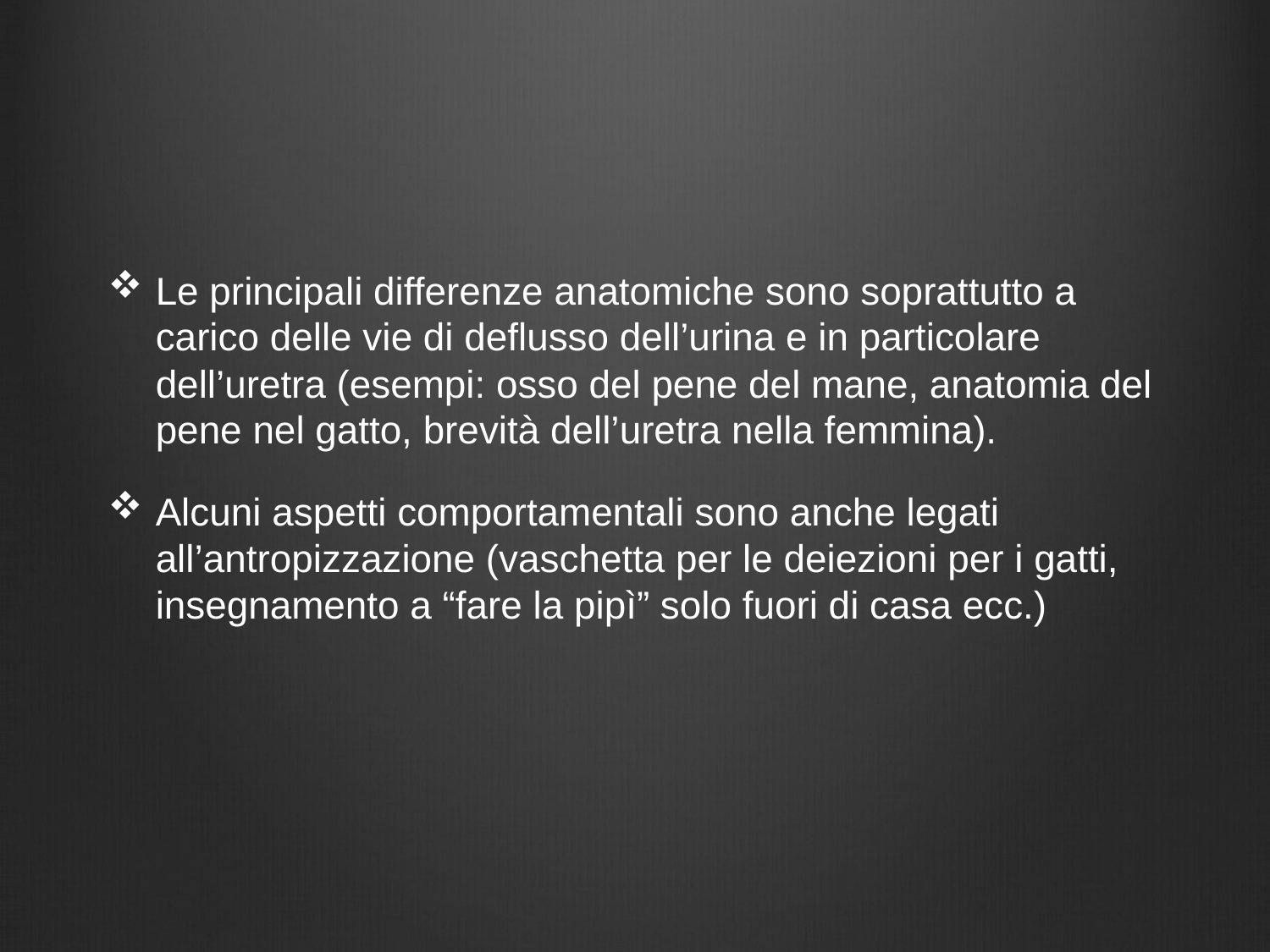

#
Le principali differenze anatomiche sono soprattutto a carico delle vie di deflusso dell’urina e in particolare  dell’uretra (esempi: osso del pene del mane, anatomia del pene nel gatto, brevità dell’uretra nella femmina).
Alcuni aspetti comportamentali sono anche legati all’antropizzazione (vaschetta per le deiezioni per i gatti, insegnamento a “fare la pipì” solo fuori di casa ecc.)